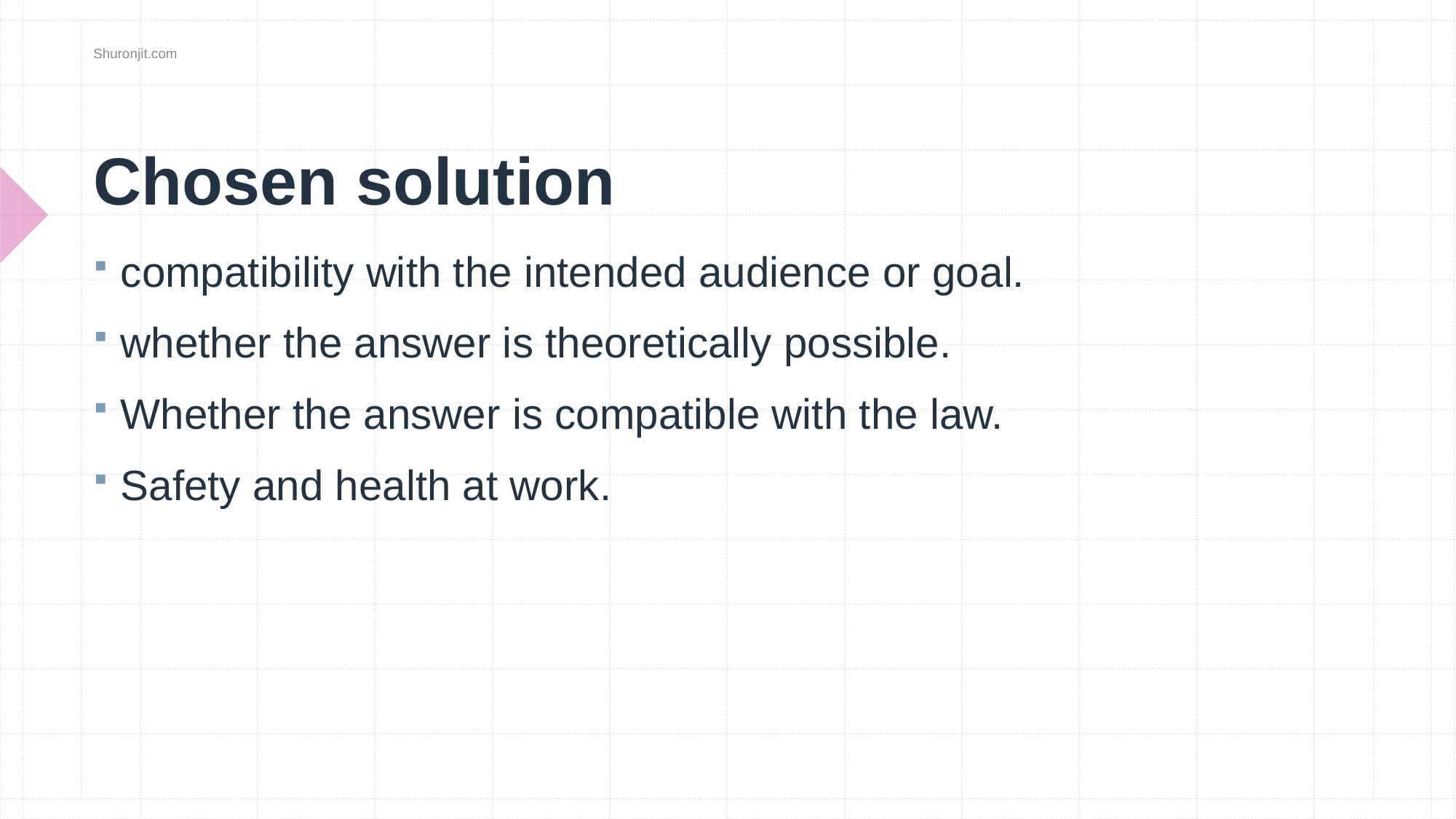

Shuronjit.com
# Chosen solution
compatibility with the intended audience or goal.
whether the answer is theoretically possible.
Whether the answer is compatible with the law.
Safety and health at work.